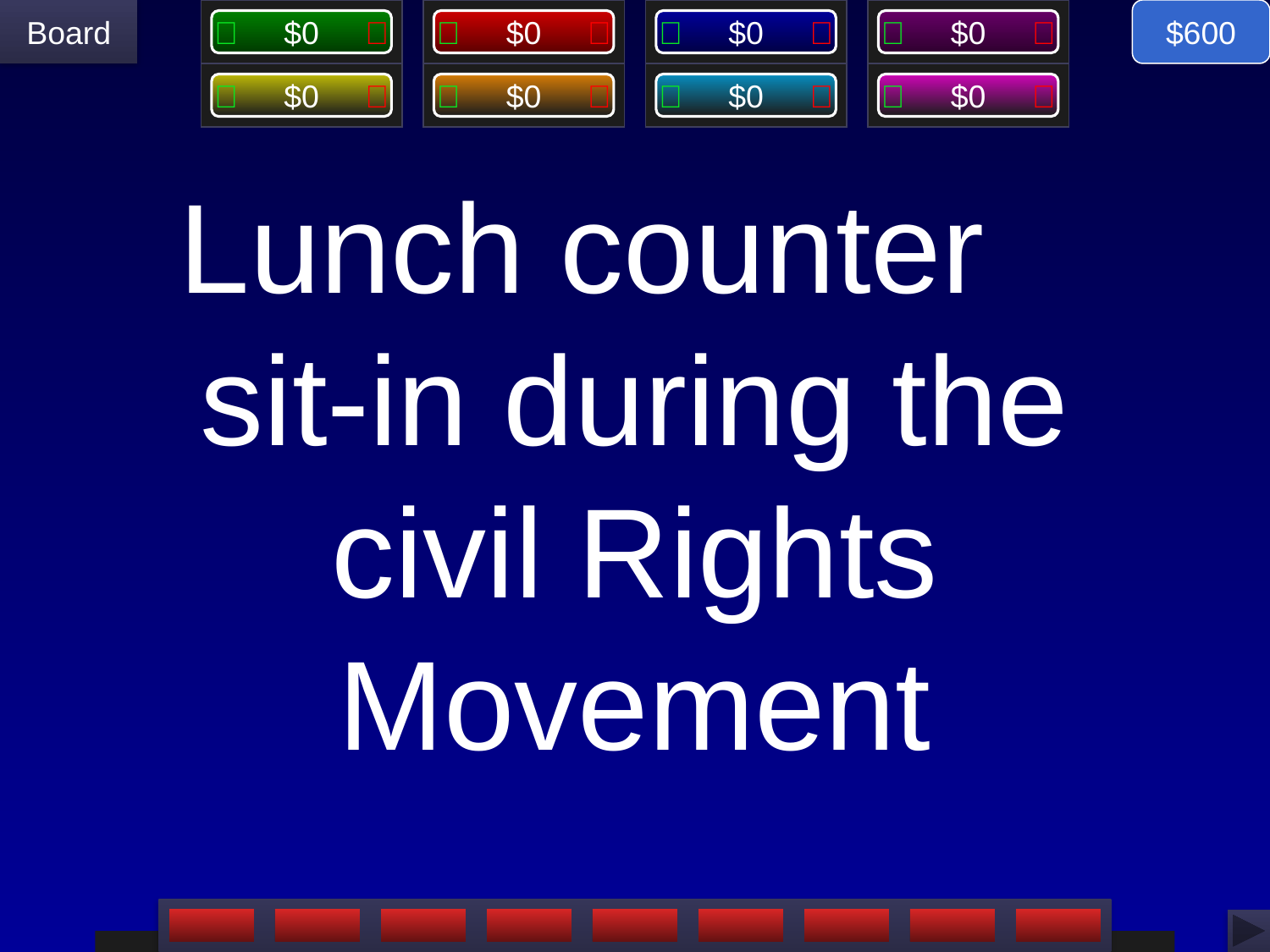

$600
# Lunch counter    sit-in during the civil Rights Movement